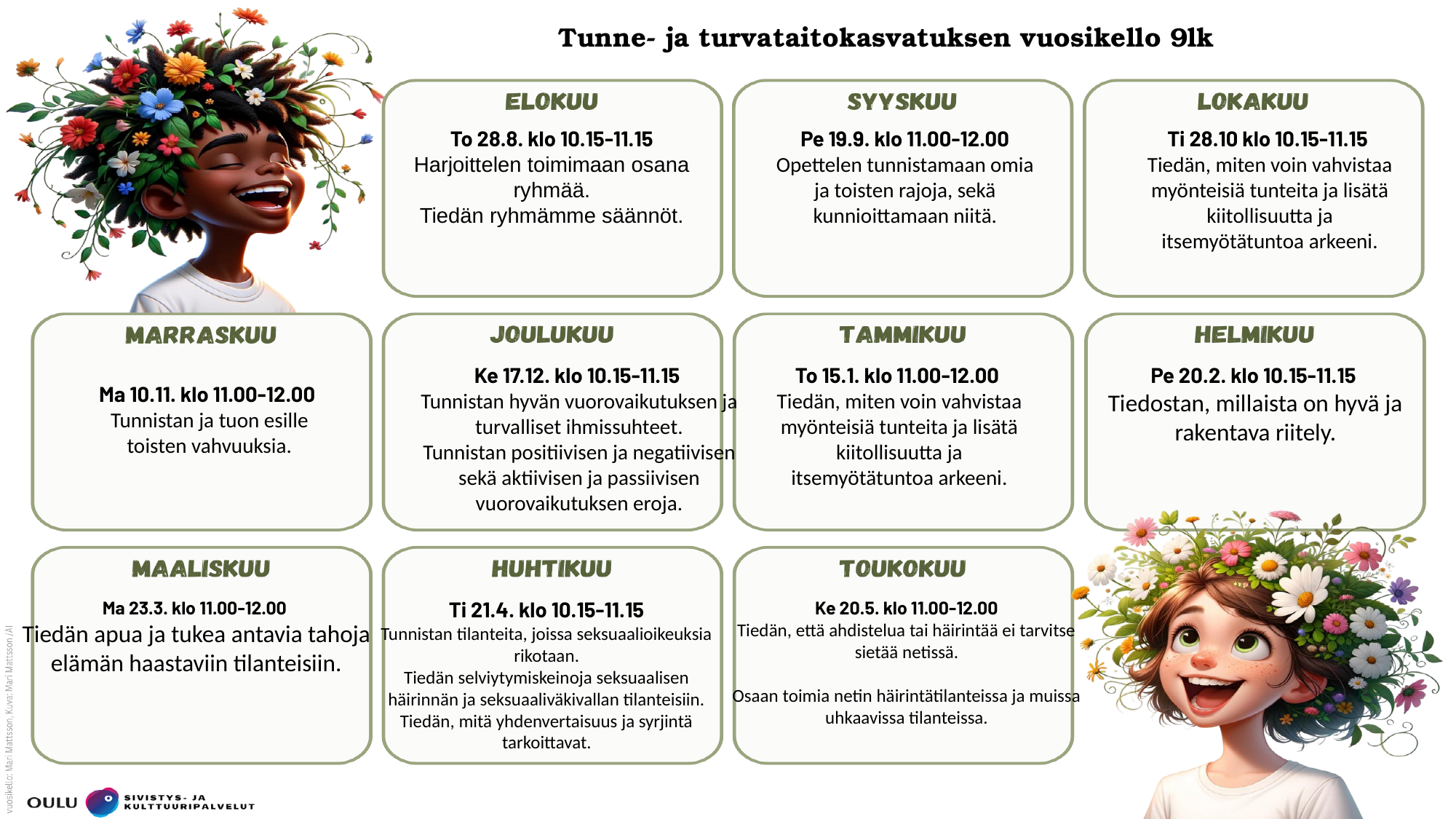

Tunne- ja turvataitokasvatuksen vuosikello 9lk
To 28.8. klo 10.15-11.15 Harjoittelen toimimaan osana ryhmää.
Tiedän ryhmämme säännöt.

Ti 28.10 klo 10.15-11.15
Tiedän, miten voin vahvistaa myönteisiä tunteita ja lisätä kiitollisuutta ja itsemyötätuntoa arkeeni.
Pe 19.9. klo 11.00-12.00 Opettelen tunnistamaan omia ja toisten rajoja, sekä kunnioittamaan niitä.
Ke 17.12. klo 10.15-11.15
Tunnistan hyvän vuorovaikutuksen ja turvalliset ihmissuhteet.
Tunnistan positiivisen ja negatiivisen sekä aktiivisen ja passiivisen vuorovaikutuksen eroja.

Pe 20.2. klo 10.15-11.15
Tiedostan, millaista on hyvä ja rakentava riitely.

To 15.1. klo 11.00-12.00
Tiedän, miten voin vahvistaa myönteisiä tunteita ja lisätä kiitollisuutta ja itsemyötätuntoa arkeeni.

Ma 10.11. klo 11.00-12.00
Tunnistan ja tuon esille toisten vahvuuksia.
Ke 20.5. klo 11.00-12.00
Tiedän, että ahdistelua tai häirintää ei tarvitse sietää netissä.

Osaan toimia netin häirintätilanteissa ja muissa uhkaavissa tilanteissa.

Ma 23.3. klo 11.00-12.00
Tiedän apua ja tukea antavia tahoja elämän haastaviin tilanteisiin.

Ti 21.4. klo 10.15-11.15
Tunnistan tilanteita, joissa seksuaalioikeuksia rikotaan.
Tiedän selviytymiskeinoja seksuaalisen häirinnän ja seksuaaliväkivallan tilanteisiin.
Tiedän, mitä yhdenvertaisuus ja syrjintä tarkoittavat.